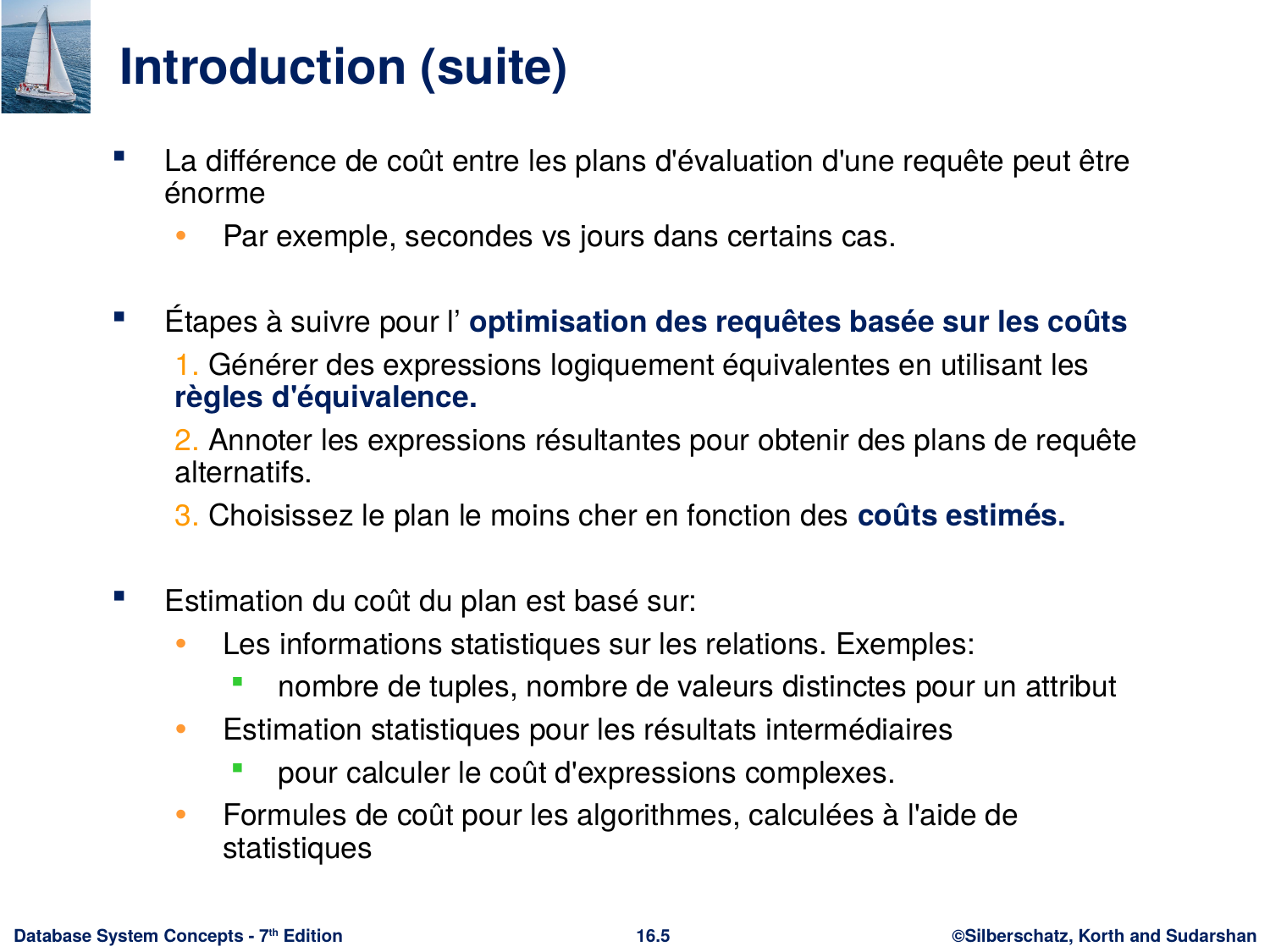

# Introduction (suite)
La différence de coût entre les plans d'évaluation d'une requête peut être énorme
Par exemple, secondes vs jours dans certains cas.

Étapes à suivre pour l’ optimisation des requêtes basée sur les coûts
1. Générer des expressions logiquement équivalentes en utilisant les règles d'équivalence.
2. Annoter les expressions résultantes pour obtenir des plans de requête alternatifs.
3. Choisissez le plan le moins cher en fonction des coûts estimés.

Estimation du coût du plan est basé sur:
Les informations statistiques sur les relations. Exemples:
nombre de tuples, nombre de valeurs distinctes pour un attribut
Estimation statistiques pour les résultats intermédiaires
pour calculer le coût d'expressions complexes.
Formules de coût pour les algorithmes, calculées à l'aide de statistiques